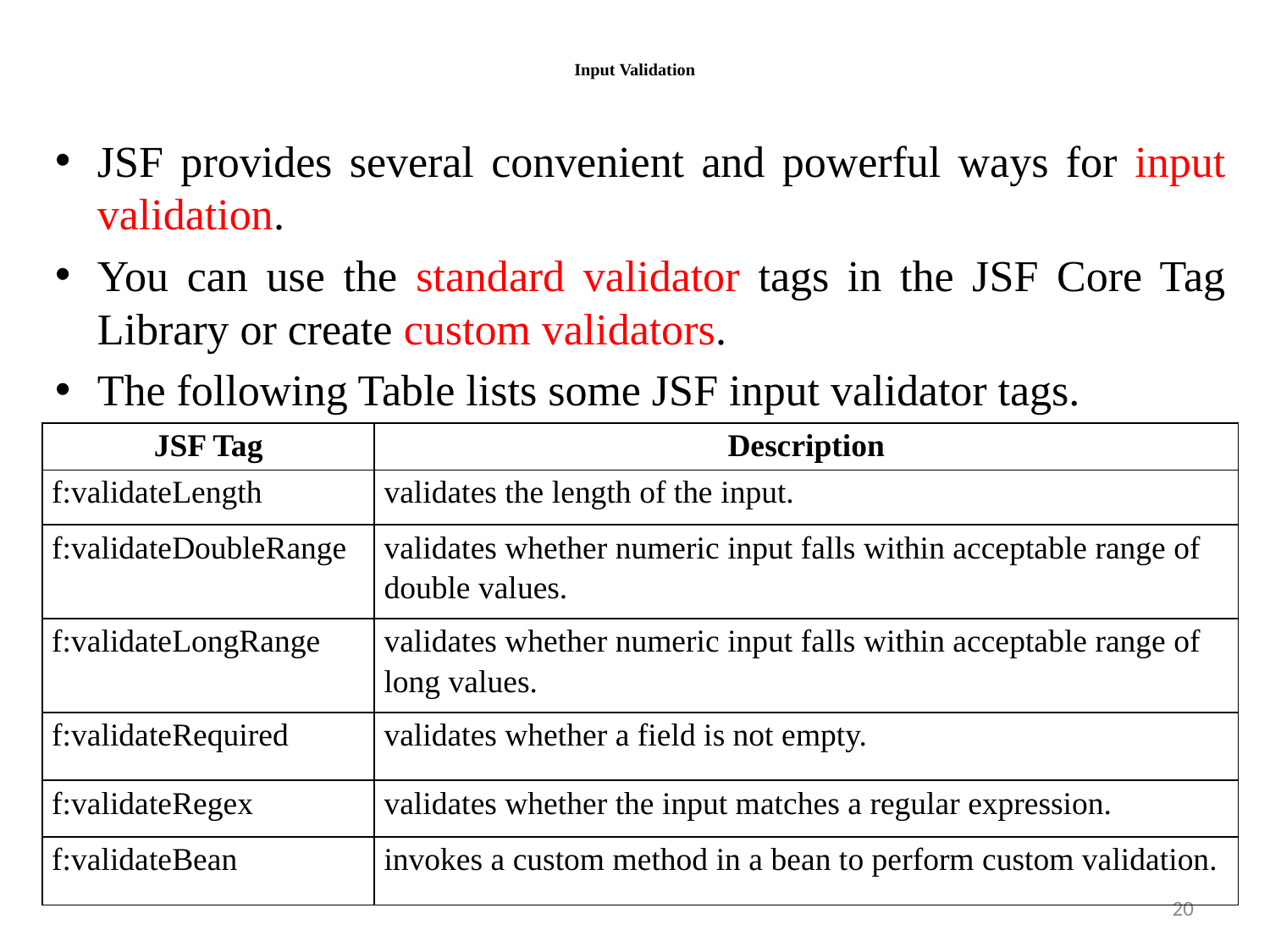

# Input Validation
JSF provides several convenient and powerful ways for input validation.
You can use the standard validator tags in the JSF Core Tag Library or create custom validators.
The following Table lists some JSF input validator tags.
| JSF Tag | Description |
| --- | --- |
| f:validateLength | validates the length of the input. |
| f:validateDoubleRange | validates whether numeric input falls within acceptable range of double values. |
| f:validateLongRange | validates whether numeric input falls within acceptable range of long values. |
| f:validateRequired | validates whether a field is not empty. |
| f:validateRegex | validates whether the input matches a regular expression. |
| f:validateBean | invokes a custom method in a bean to perform custom validation. |
20